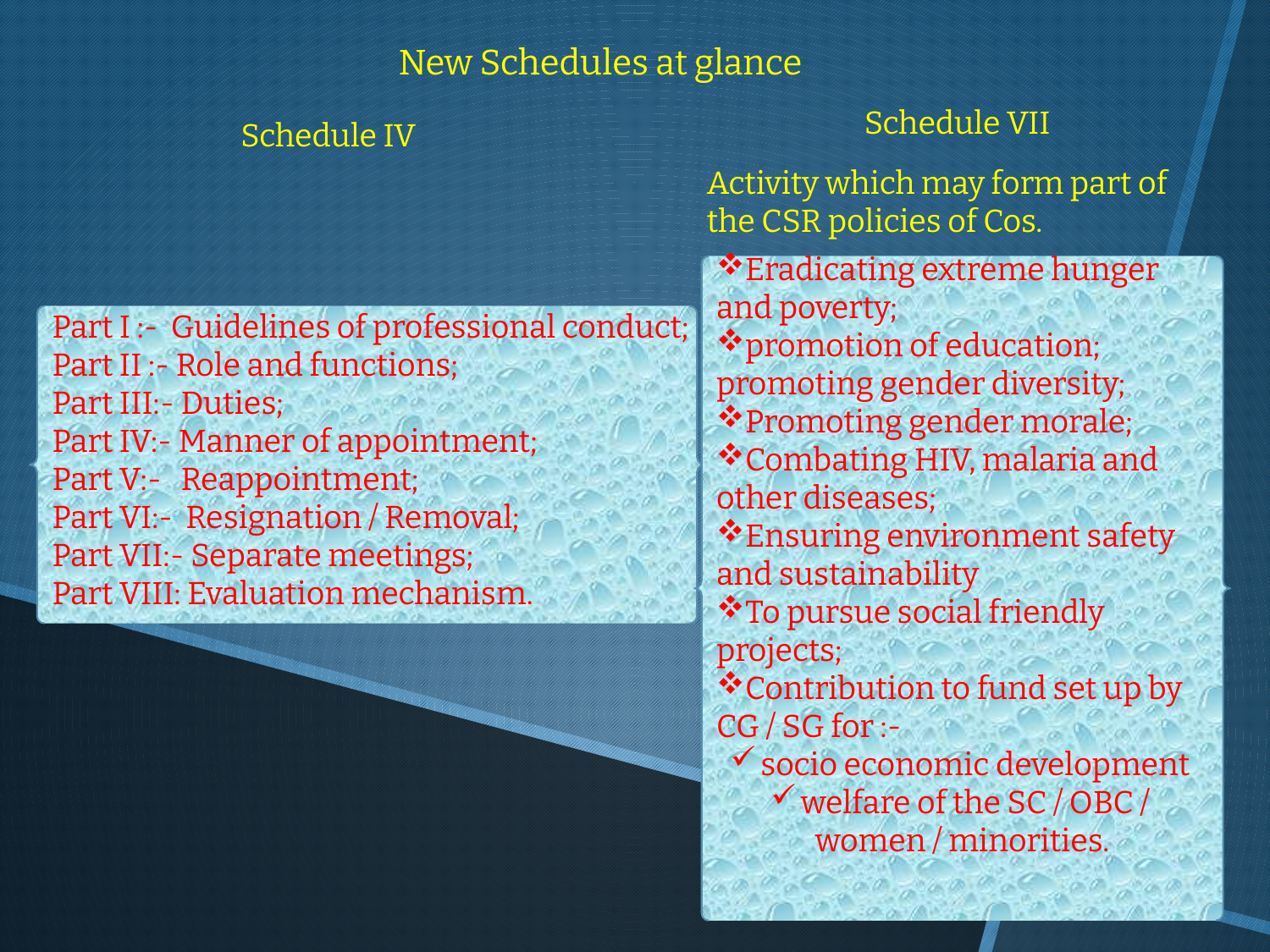

New Schedules at glance
Schedule VII
Schedule IV
Activity which may form part of the CSR policies of Cos.
Eradicating extreme hunger and poverty;
promotion of education; promoting gender diversity;
Promoting gender morale;
Combating HIV, malaria and other diseases;
Ensuring environment safety and sustainability
To pursue social friendly projects;
Contribution to fund set up by CG / SG for :-
socio economic development
welfare of the SC / OBC / women / minorities.

Part I :-  Guidelines of professional conduct;
Part II :- Role and functions;
Part III:- Duties;
Part IV:- Manner of appointment;
Part V:-   Reappointment;
Part VI:-  Resignation / Removal;
Part VII:- Separate meetings;
Part VIII: Evaluation mechanism.